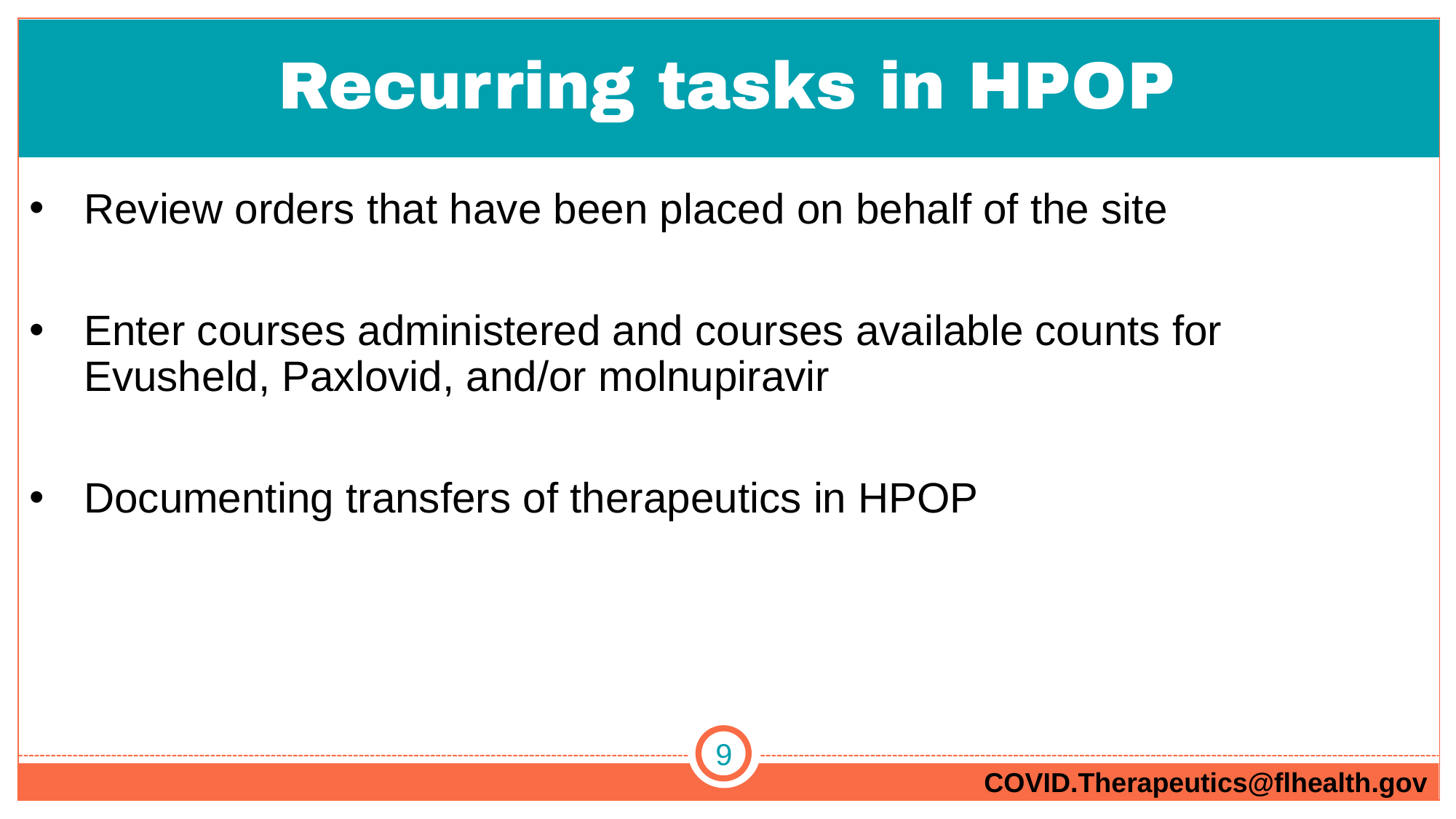

# Recurring tasks in HPOP
Review orders that have been placed on behalf of the site

Enter courses administered and courses available counts for Evusheld, Paxlovid, and/or molnupiravir

Documenting transfers of therapeutics in HPOP